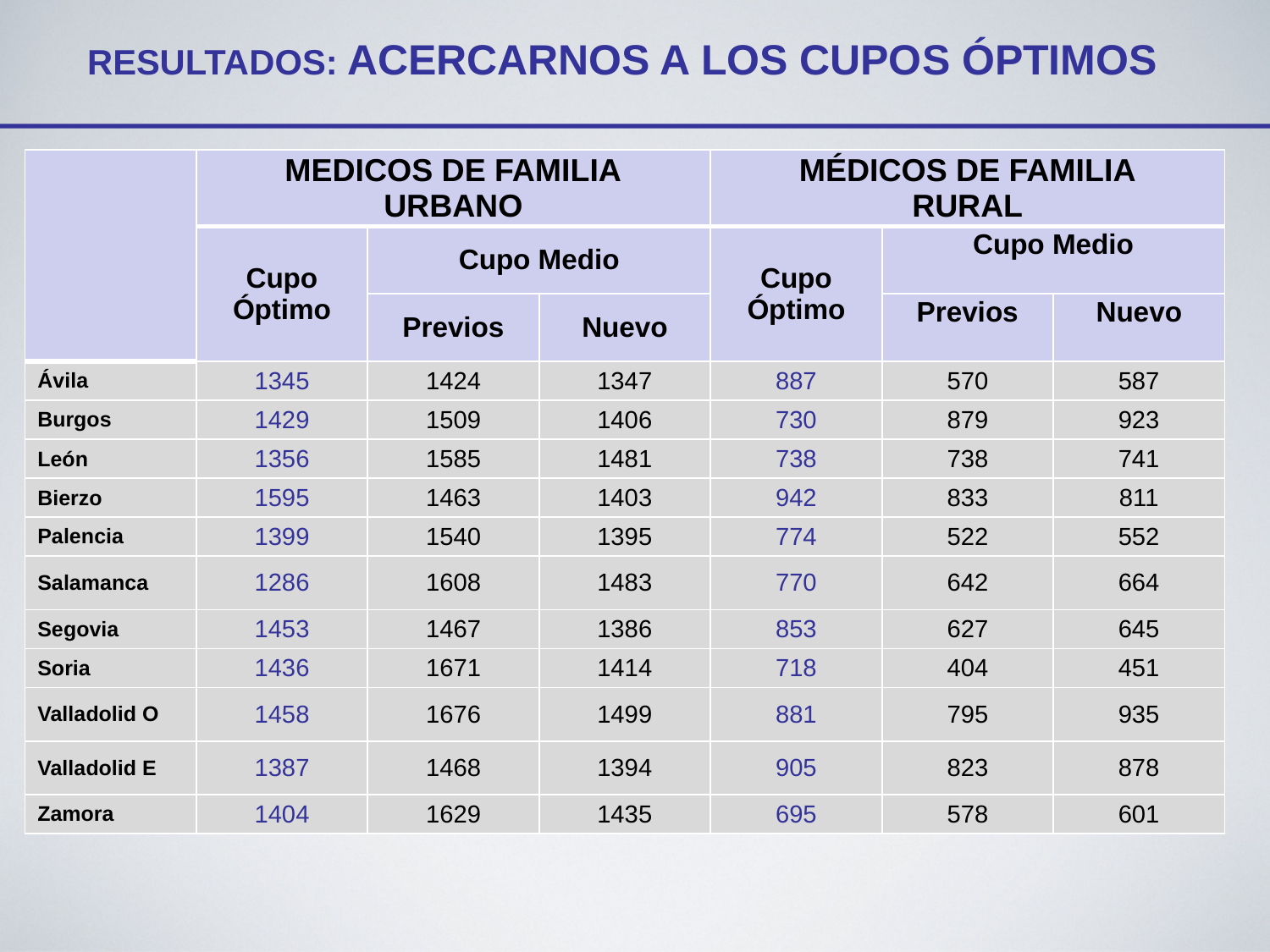

RESULTADOS: ACERCARNOS A LOS CUPOS ÓPTIMOS

|  | MEDICOS DE FAMILIA URBANO |  |  | MÉDICOS DE FAMILIA RURAL |  |  |
| --- | --- | --- | --- | --- | --- | --- |
|  | Cupo Óptimo | Cupo Medio |  | Cupo Óptimo | Cupo Medio |  |
|  |  | Previos | Nuevo |  | Previos | Nuevo |
| Ávila | 1345 | 1424 | 1347 | 887 | 570 | 587 |
| Burgos | 1429 | 1509 | 1406 | 730 | 879 | 923 |
| León | 1356 | 1585 | 1481 | 738 | 738 | 741 |
| Bierzo | 1595 | 1463 | 1403 | 942 | 833 | 811 |
| Palencia | 1399 | 1540 | 1395 | 774 | 522 | 552 |
| Salamanca | 1286 | 1608 | 1483 | 770 | 642 | 664 |
| Segovia | 1453 | 1467 | 1386 | 853 | 627 | 645 |
| Soria | 1436 | 1671 | 1414 | 718 | 404 | 451 |
| Valladolid O | 1458 | 1676 | 1499 | 881 | 795 | 935 |
| Valladolid E | 1387 | 1468 | 1394 | 905 | 823 | 878 |
| Zamora | 1404 | 1629 | 1435 | 695 | 578 | 601 |